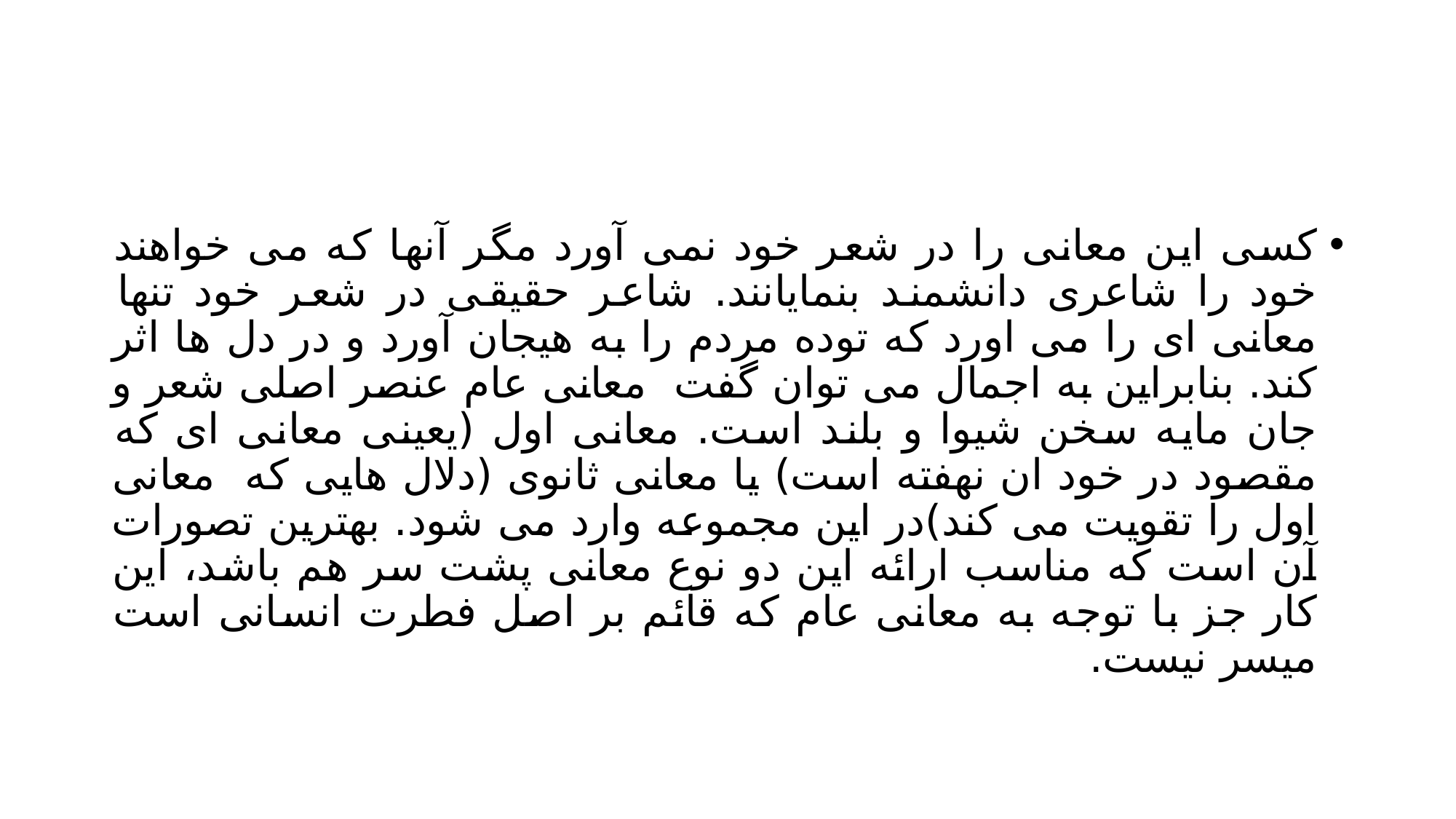

#
کسی این معانی را در شعر خود نمی آورد مگر آنها که می خواهند خود را شاعری دانشمند بنمایانند. شاعر حقیقی در شعر خود تنها معانی ای را می اورد که توده مردم را به هیجان آورد و در دل ها اثر کند. بنابراین به اجمال می توان گفت  معانی عام عنصر اصلی شعر و جان مایه سخن شیوا و بلند است. معانی اول (یعینی معانی ای که مقصود در خود ان نهفته است) یا معانی ثانوی (دلال هایی که  معانی اول را تقویت می کند)در این مجموعه وارد می شود. بهترین تصورات آن است که مناسب ارائه این دو نوع معانی پشت سر هم باشد، این کار جز با توجه به معانی عام که قائم بر اصل فطرت انسانی است میسر نیست.